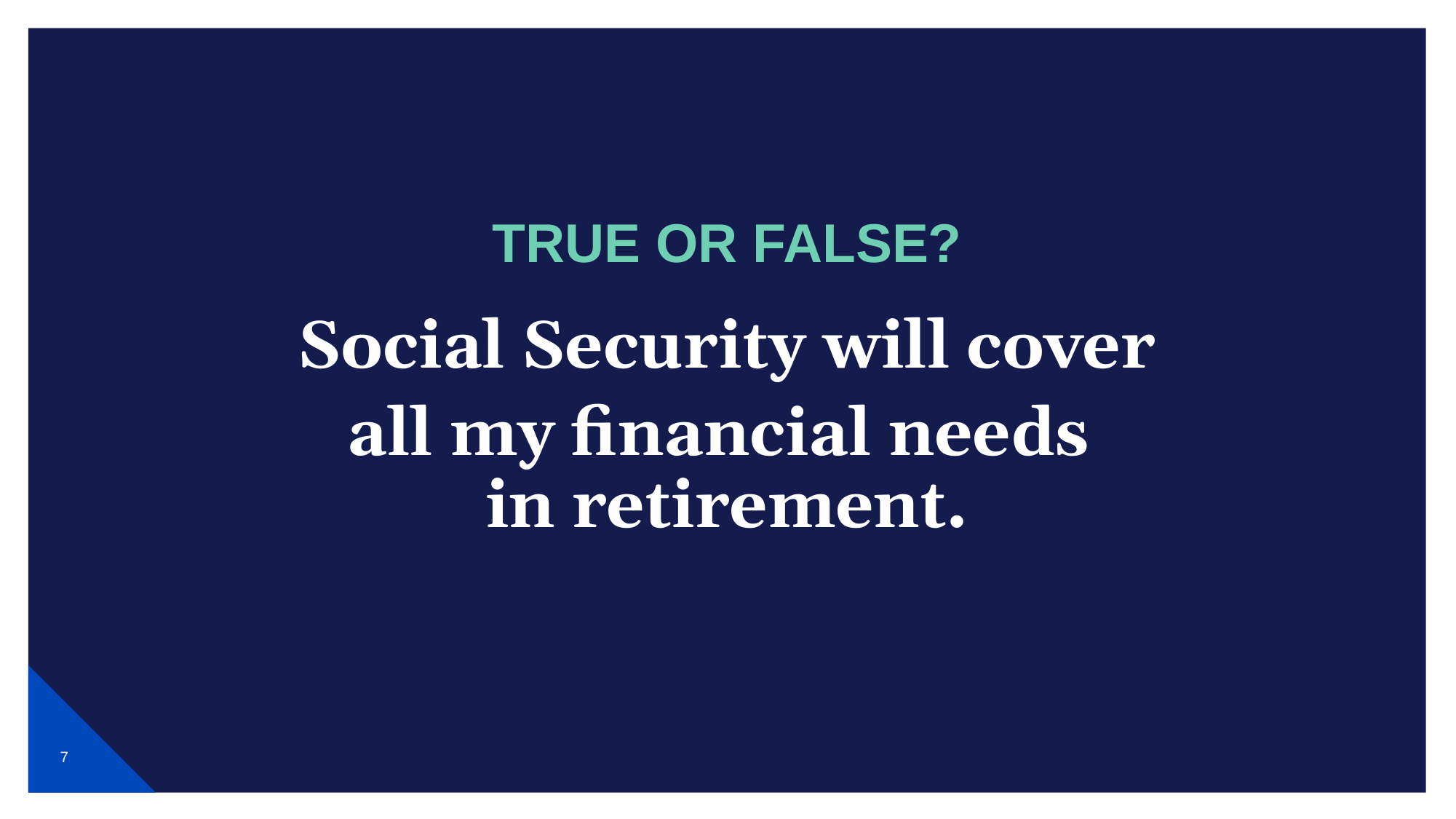

# TRUE OR FALSE?
Social Security will cover
all my financial needs
in retirement.